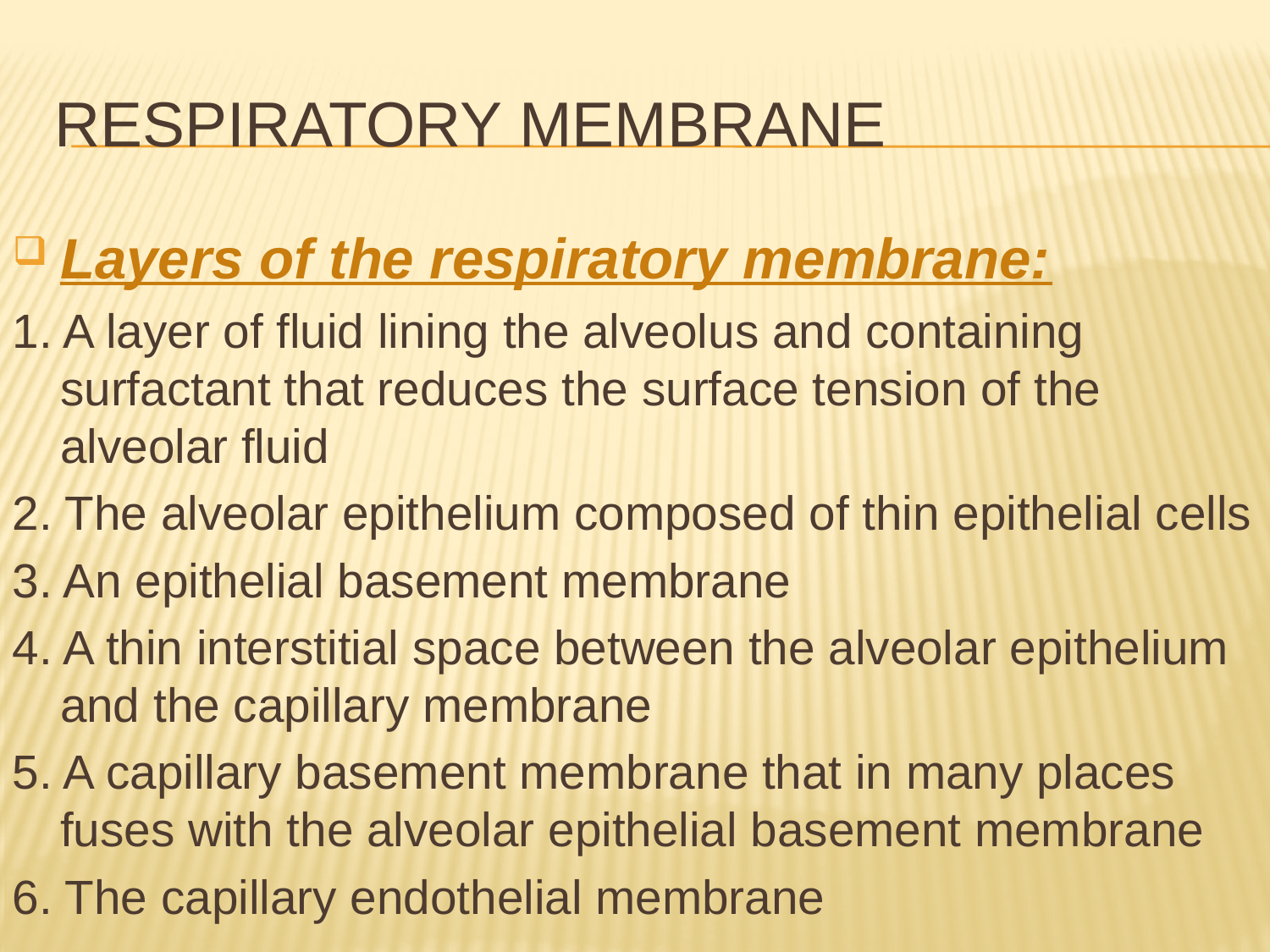

# Respiratory Membrane
Layers of the respiratory membrane:
1. A layer of fluid lining the alveolus and containing surfactant that reduces the surface tension of the alveolar fluid
2. The alveolar epithelium composed of thin epithelial cells
3. An epithelial basement membrane
4. A thin interstitial space between the alveolar epithelium and the capillary membrane
5. A capillary basement membrane that in many places fuses with the alveolar epithelial basement membrane
6. The capillary endothelial membrane